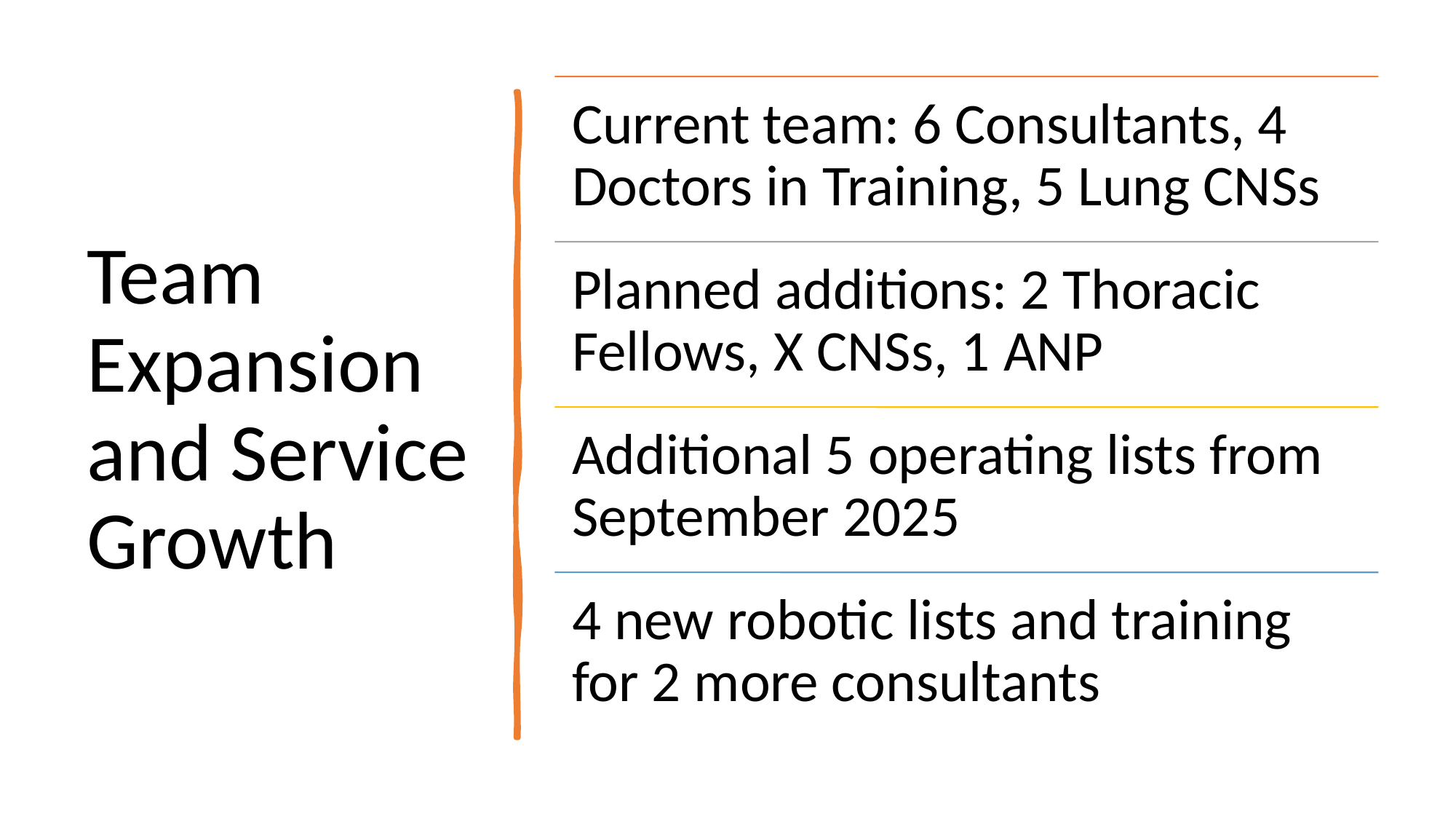

Current team: 6 Consultants, 4 Doctors in Training, 5 Lung CNSs
Planned additions: 2 Thoracic Fellows, X CNSs, 1 ANP
Additional 5 operating lists from September 2025
4 new robotic lists and training for 2 more consultants
# Team Expansion and Service Growth